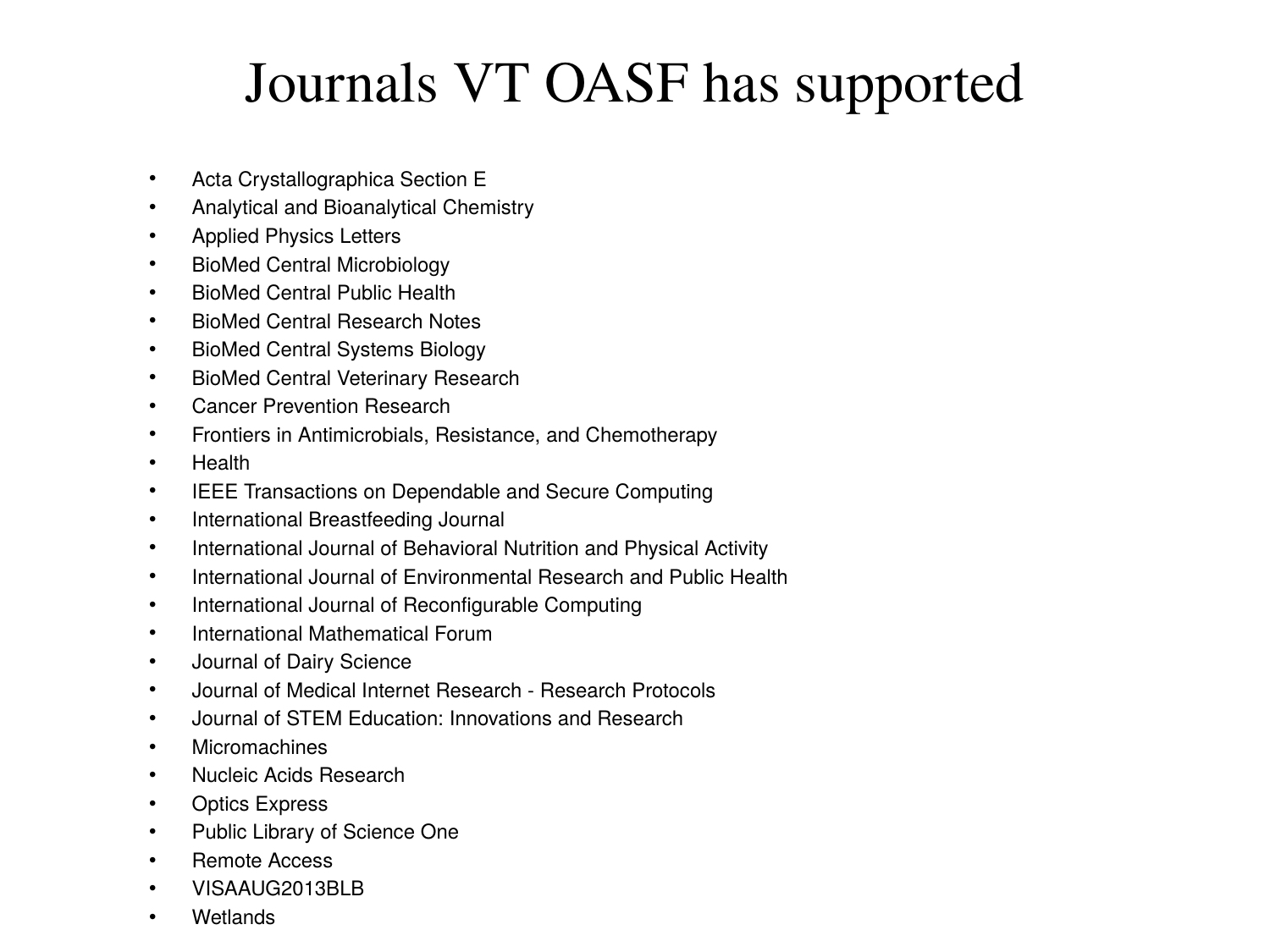

# Journals VT OASF has supported
Acta Crystallographica Section E
Analytical and Bioanalytical Chemistry
Applied Physics Letters
BioMed Central Microbiology
BioMed Central Public Health
BioMed Central Research Notes
BioMed Central Systems Biology
BioMed Central Veterinary Research
Cancer Prevention Research
Frontiers in Antimicrobials, Resistance, and Chemotherapy
Health
IEEE Transactions on Dependable and Secure Computing
International Breastfeeding Journal
International Journal of Behavioral Nutrition and Physical Activity
International Journal of Environmental Research and Public Health
International Journal of Reconfigurable Computing
International Mathematical Forum
Journal of Dairy Science
Journal of Medical Internet Research - Research Protocols
Journal of STEM Education: Innovations and Research
Micromachines
Nucleic Acids Research
Optics Express
Public Library of Science One
Remote Access
VISAAUG2013BLB
Wetlands